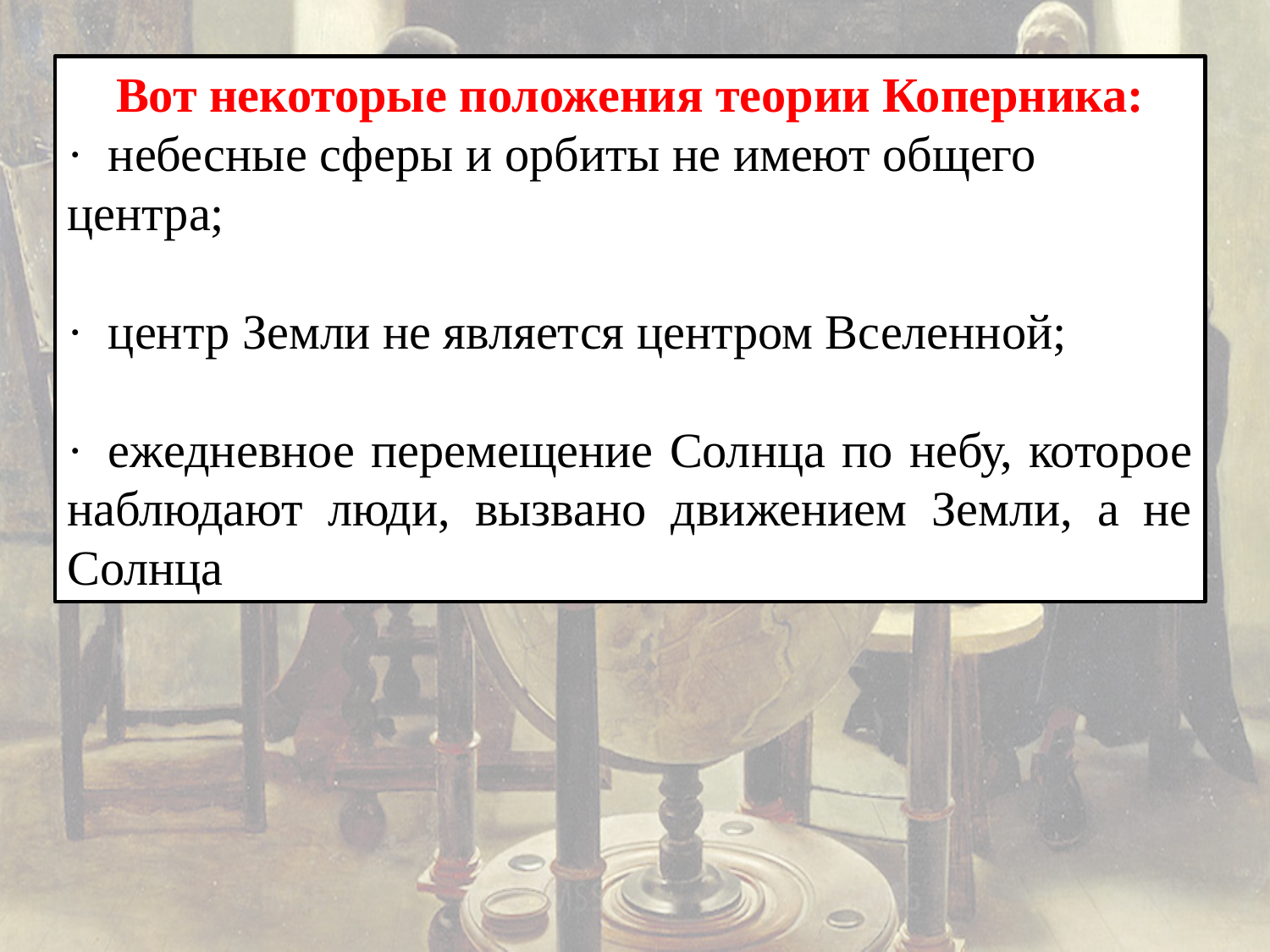

Вот некоторые положения теории Коперника:
·  небесные сферы и орбиты не имеют общего центра;

·  центр Земли не является центром Вселенной;

·  ежедневное перемещение Солнца по небу, которое наблюдают люди, вызвано движением Земли, а не Солнца